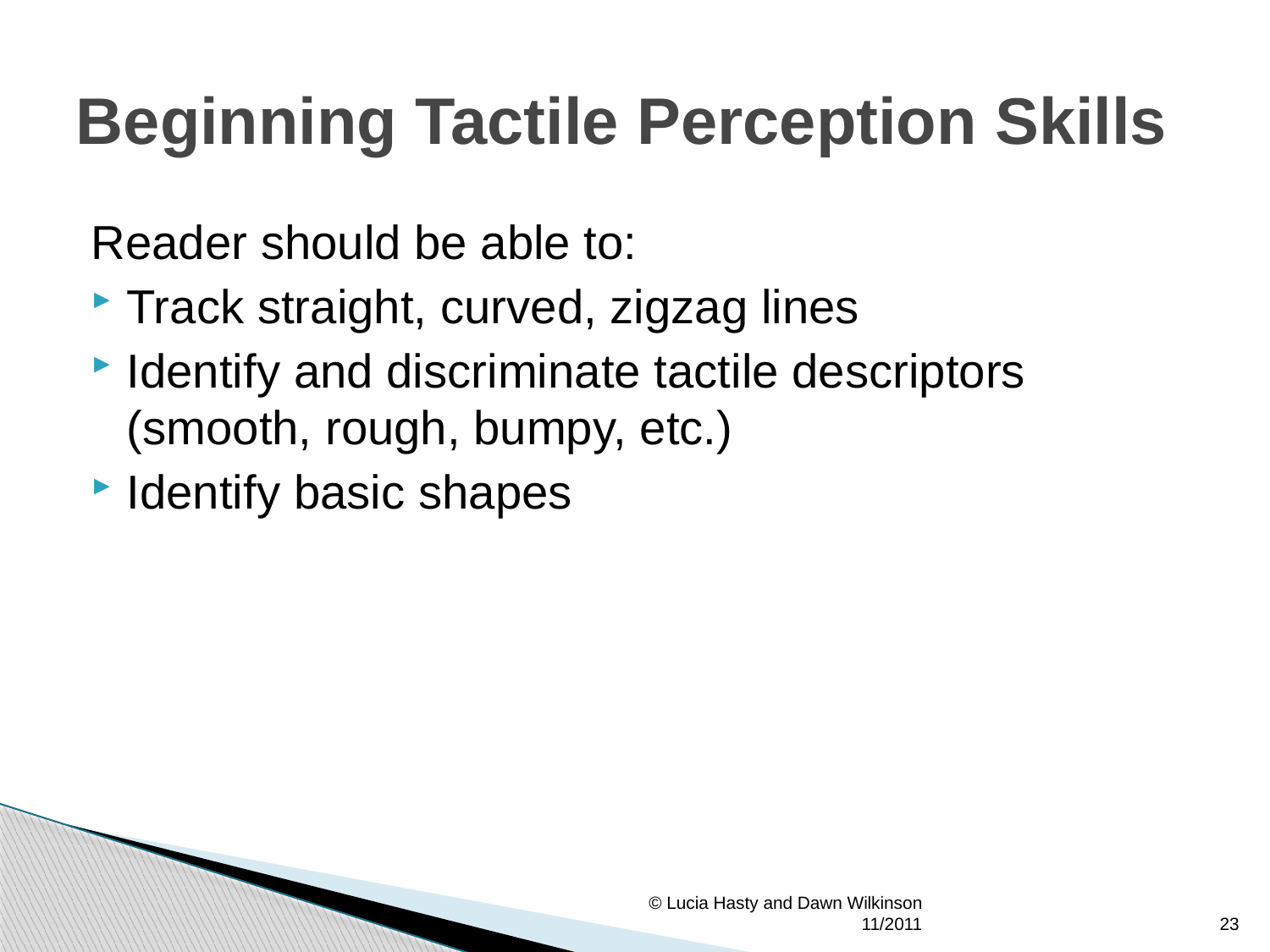

# Beginning Tactile Perception Skills
Reader should be able to:
Track straight, curved, zigzag lines
Identify and discriminate tactile descriptors (smooth, rough, bumpy, etc.)
Identify basic shapes

© Lucia Hasty and Dawn Wilkinson 11/2011
23